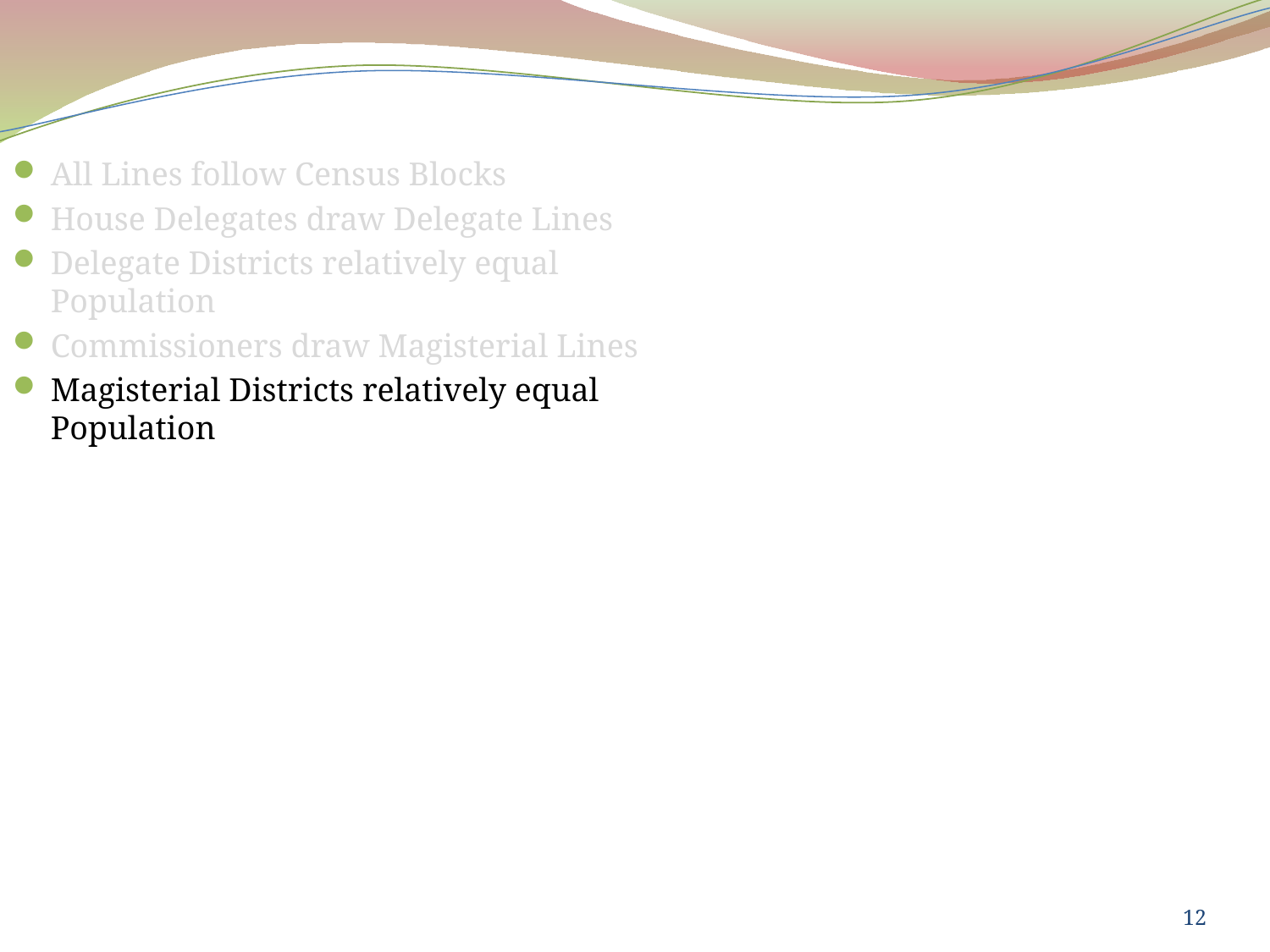

All Lines follow Census Blocks
House Delegates draw Delegate Lines
Delegate Districts relatively equal Population
Commissioners draw Magisterial Lines
Magisterial Districts relatively equal Population

12